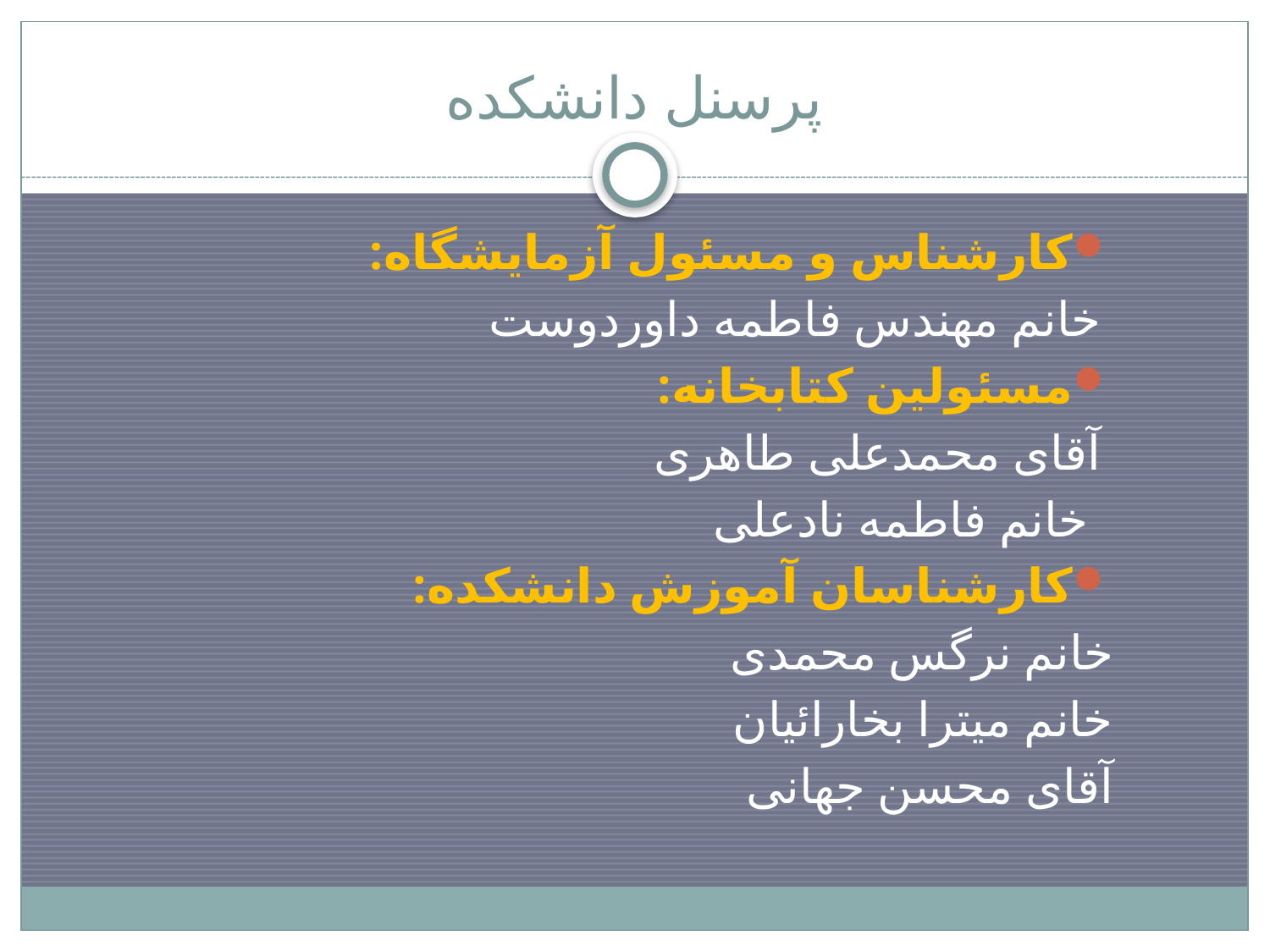

# پرسنل دانشکده
کارشناس و مسئول آزمایشگاه:
 خانم مهندس فاطمه داوردوست
مسئولین کتابخانه:
 آقای محمدعلی طاهری
  خانم فاطمه نادعلی
کارشناسان آموزش دانشکده:
خانم نرگس محمدی
خانم میترا بخارائیان
آقای محسن جهانی